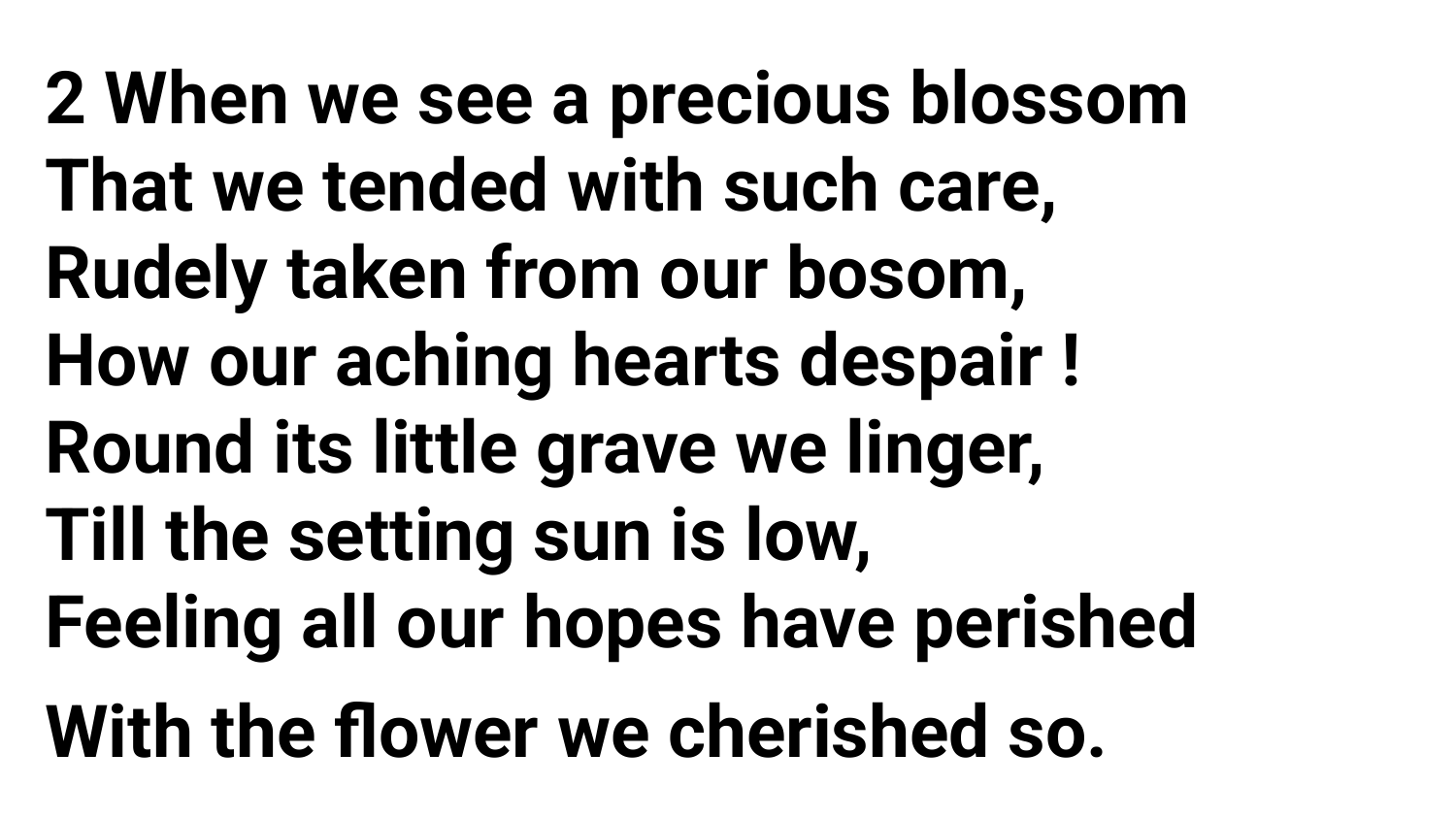

2 When we see a precious blossom
That we tended with such care,
Rudely taken from our bosom,
How our aching hearts despair !
Round its little grave we linger,
Till the setting sun is low,
Feeling all our hopes have perished
With the flower we cherished so.